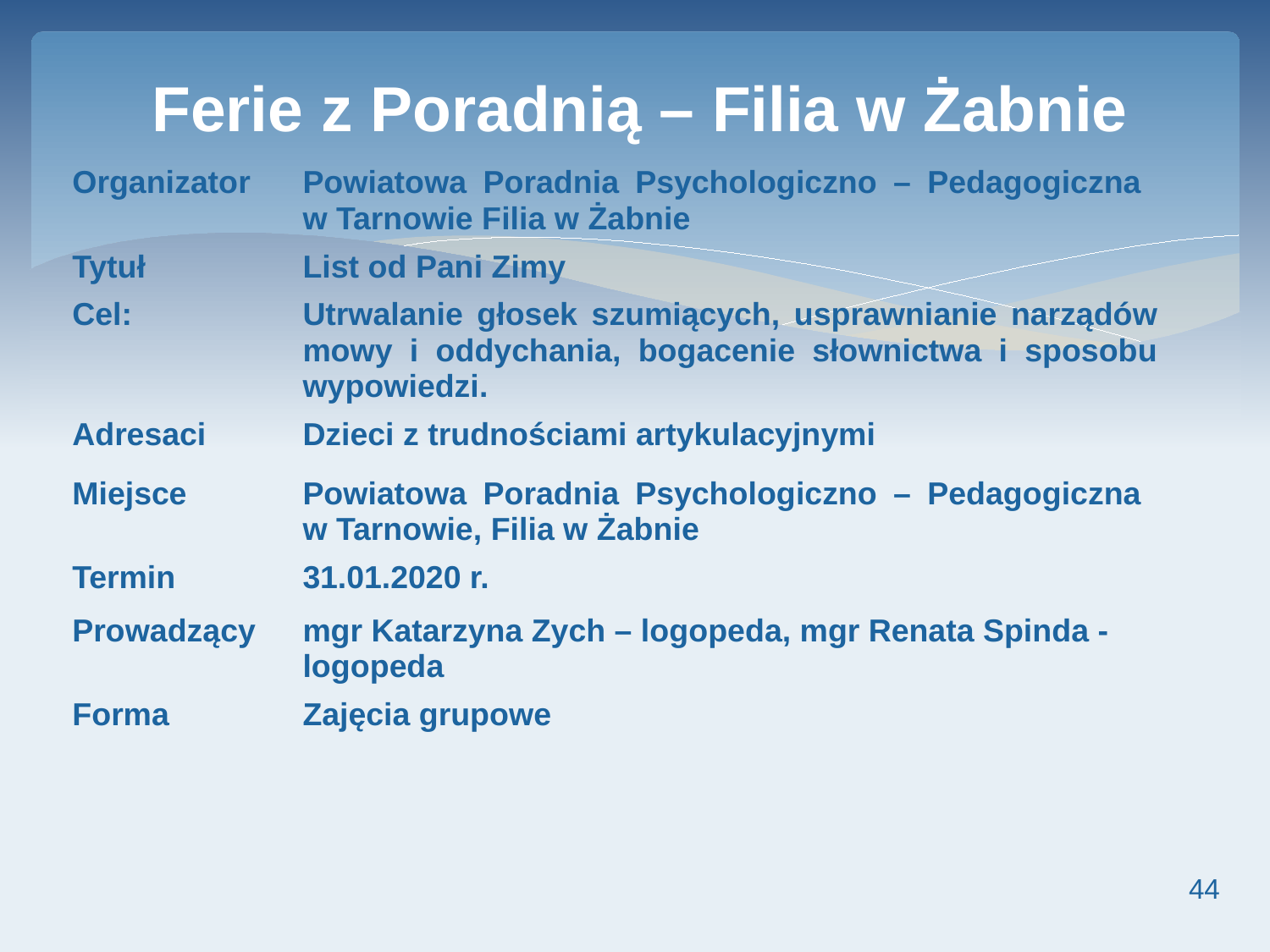

# Ferie z Poradnią – Filia w Żabnie
| Organizator | Powiatowa Poradnia Psychologiczno – Pedagogiczna w Tarnowie Filia w Żabnie |
| --- | --- |
| Tytuł | List od Pani Zimy |
| Cel: | Utrwalanie głosek szumiących, usprawnianie narządów mowy i oddychania, bogacenie słownictwa i sposobu wypowiedzi. |
| Adresaci | Dzieci z trudnościami artykulacyjnymi |
| Miejsce | Powiatowa Poradnia Psychologiczno – Pedagogiczna w Tarnowie, Filia w Żabnie |
| Termin | 31.01.2020 r. |
| Prowadzący | mgr Katarzyna Zych – logopeda, mgr Renata Spinda - logopeda |
| Forma | Zajęcia grupowe |
44